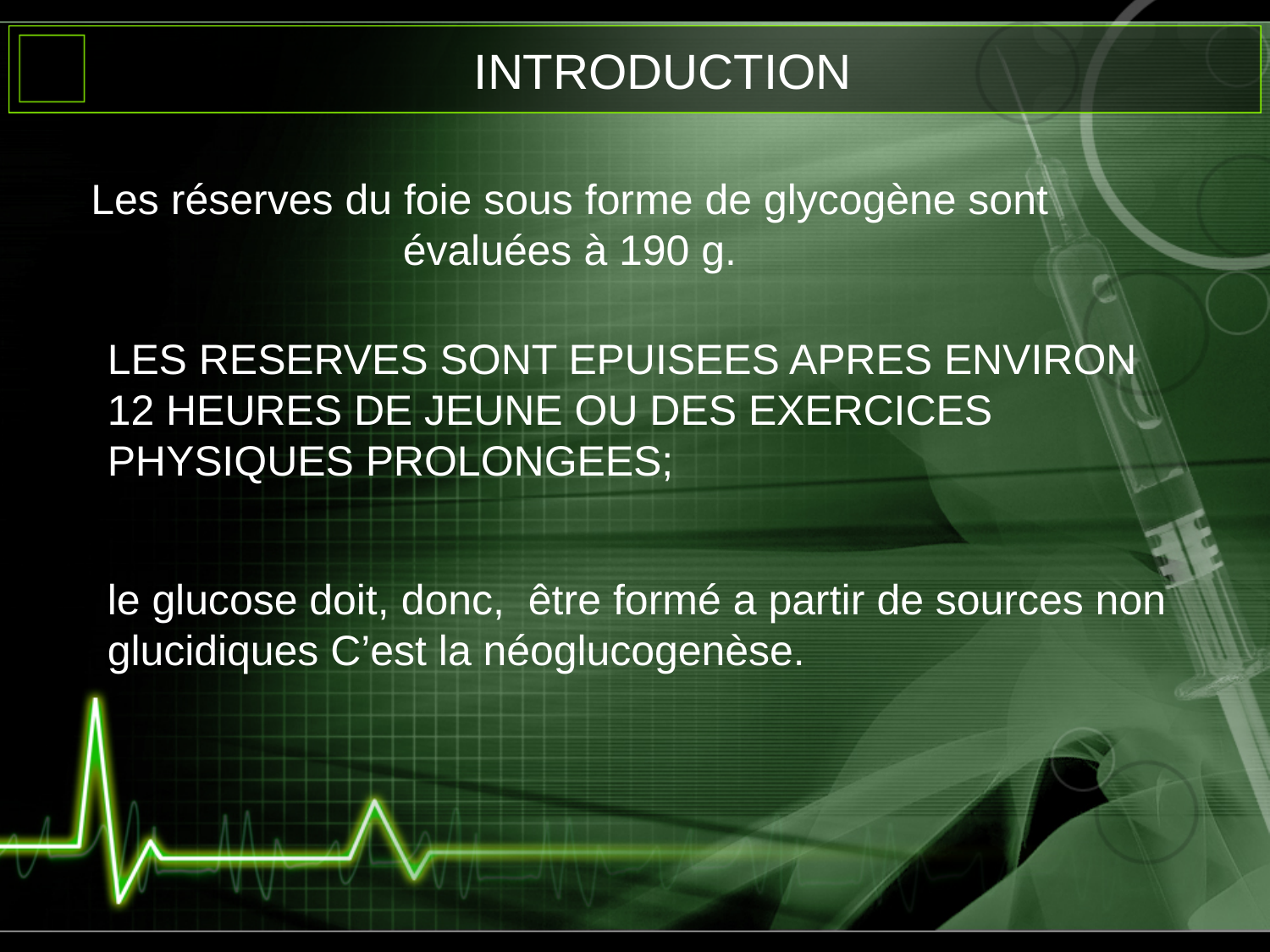

# INTRODUCTION
Les réserves du foie sous forme de glycogène sont évaluées à 190 g.
LES RESERVES SONT EPUISEES APRES ENVIRON 12 HEURES DE JEUNE OU DES EXERCICES PHYSIQUES PROLONGEES;
le glucose doit, donc,  être formé a partir de sources non glucidiques C’est la néoglucogenèse.